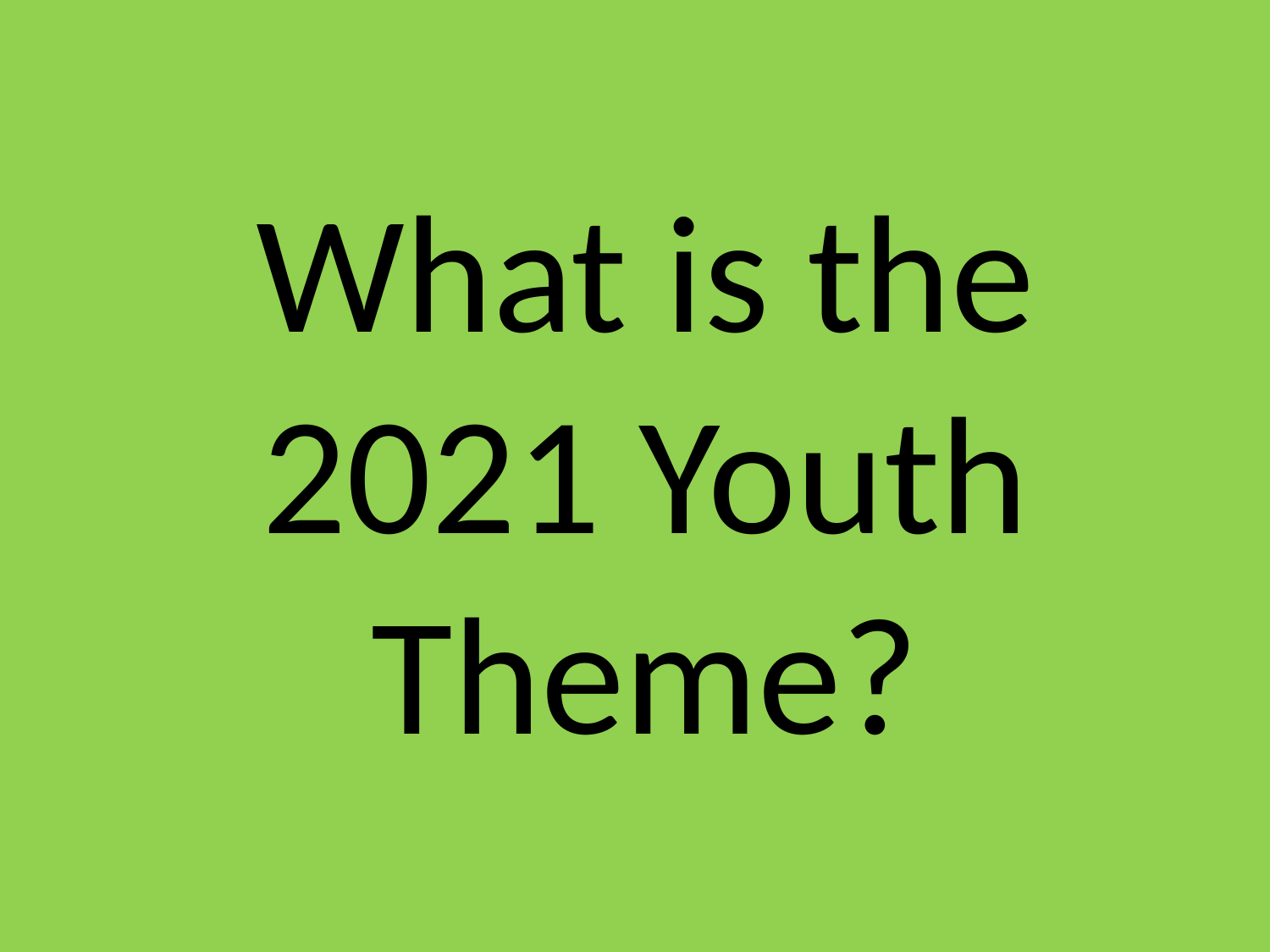

#
What is the 2021 Youth Theme?